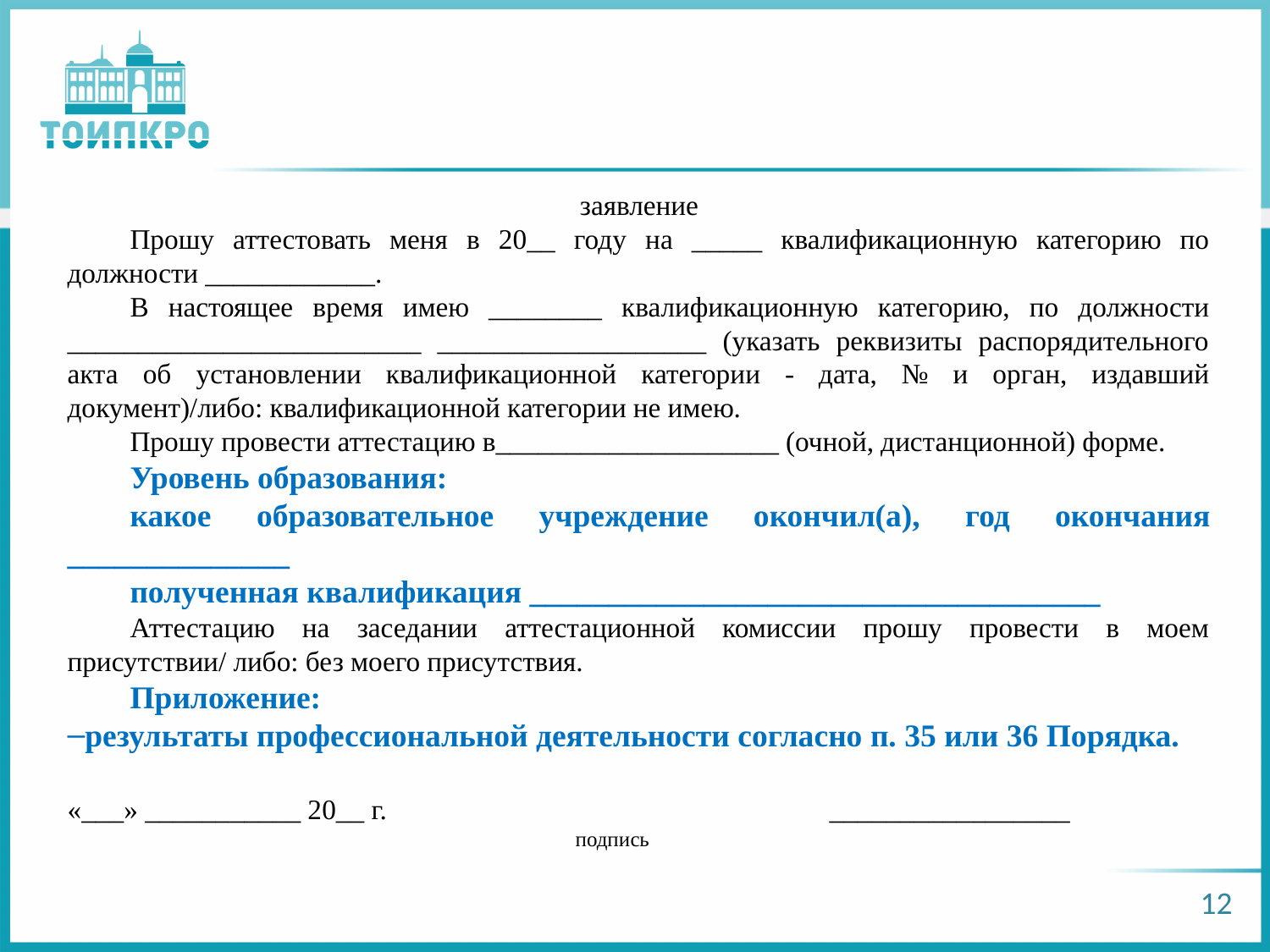

заявление
Прошу аттестовать меня в 20__ году на _____ квалификационную категорию по должности ____________.
В настоящее время имею ________ квалификационную категорию, по должности _________________________ ___________________ (указать реквизиты распорядительного акта об установлении квалификационной категории - дата, № и орган, издавший документ)/либо: квалификационной категории не имею.
Прошу провести аттестацию в____________________ (очной, дистанционной) форме.
Уровень образования:
какое образовательное учреждение окончил(а), год окончания ______________
полученная квалификация ____________________________________
Аттестацию на заседании аттестационной комиссии прошу провести в моем присутствии/ либо: без моего присутствия.
Приложение:
результаты профессиональной деятельности согласно п. 35 или 36 Порядка.

«___» ___________ 20__ г.					_________________
			подпись
12